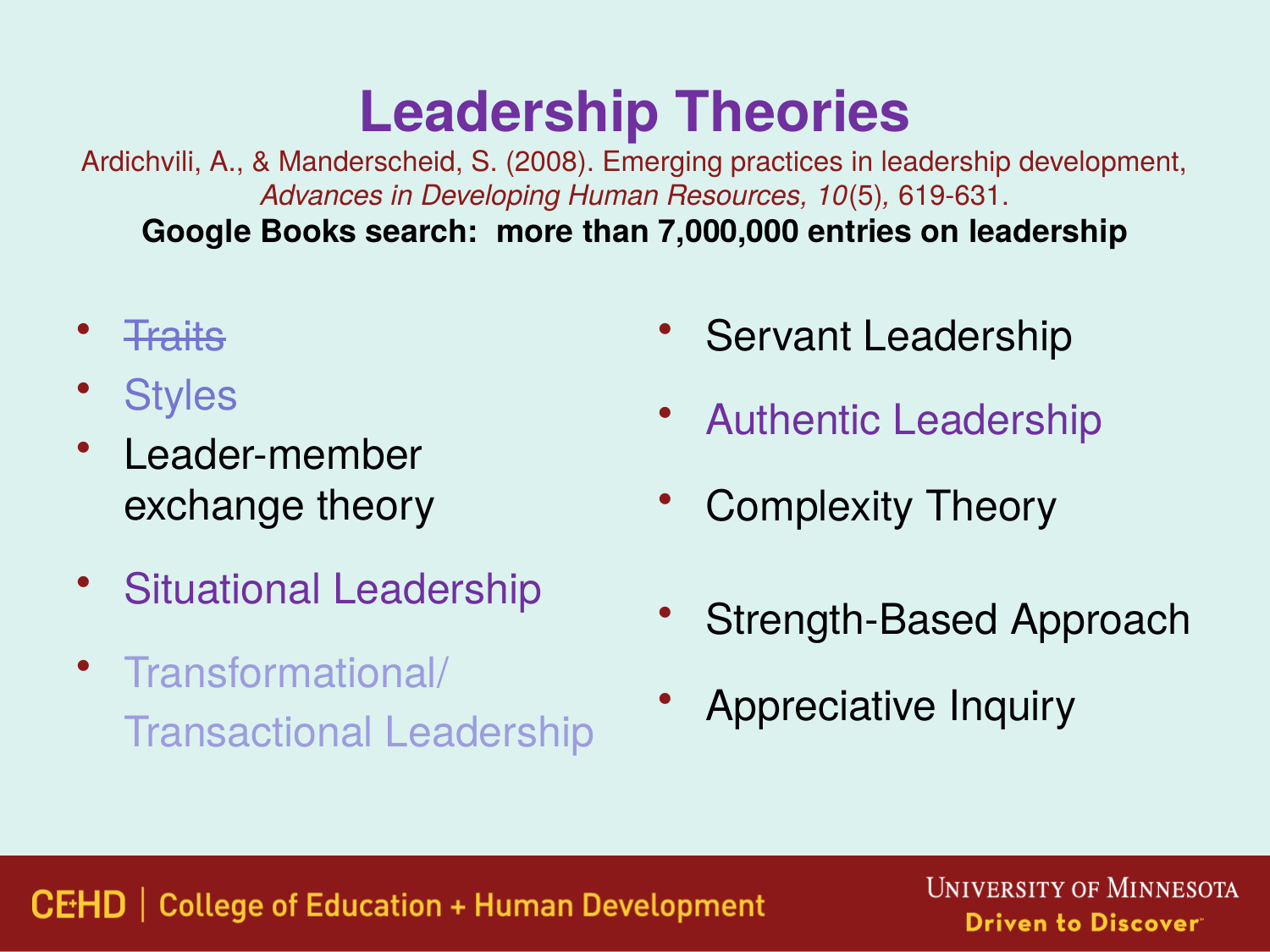

# Leadership Theories Ardichvili, A., & Manderscheid, S. (2008). Emerging practices in leadership development, Advances in Developing Human Resources, 10(5), 619-631. Google Books search:  more than 7,000,000 entries on leadership
Traits
Styles
Leader-member exchange theory

Situational Leadership

Transformational/
    Transactional Leadership

Servant Leadership

Authentic Leadership

Complexity Theory

Strength-Based Approach

Appreciative Inquiry